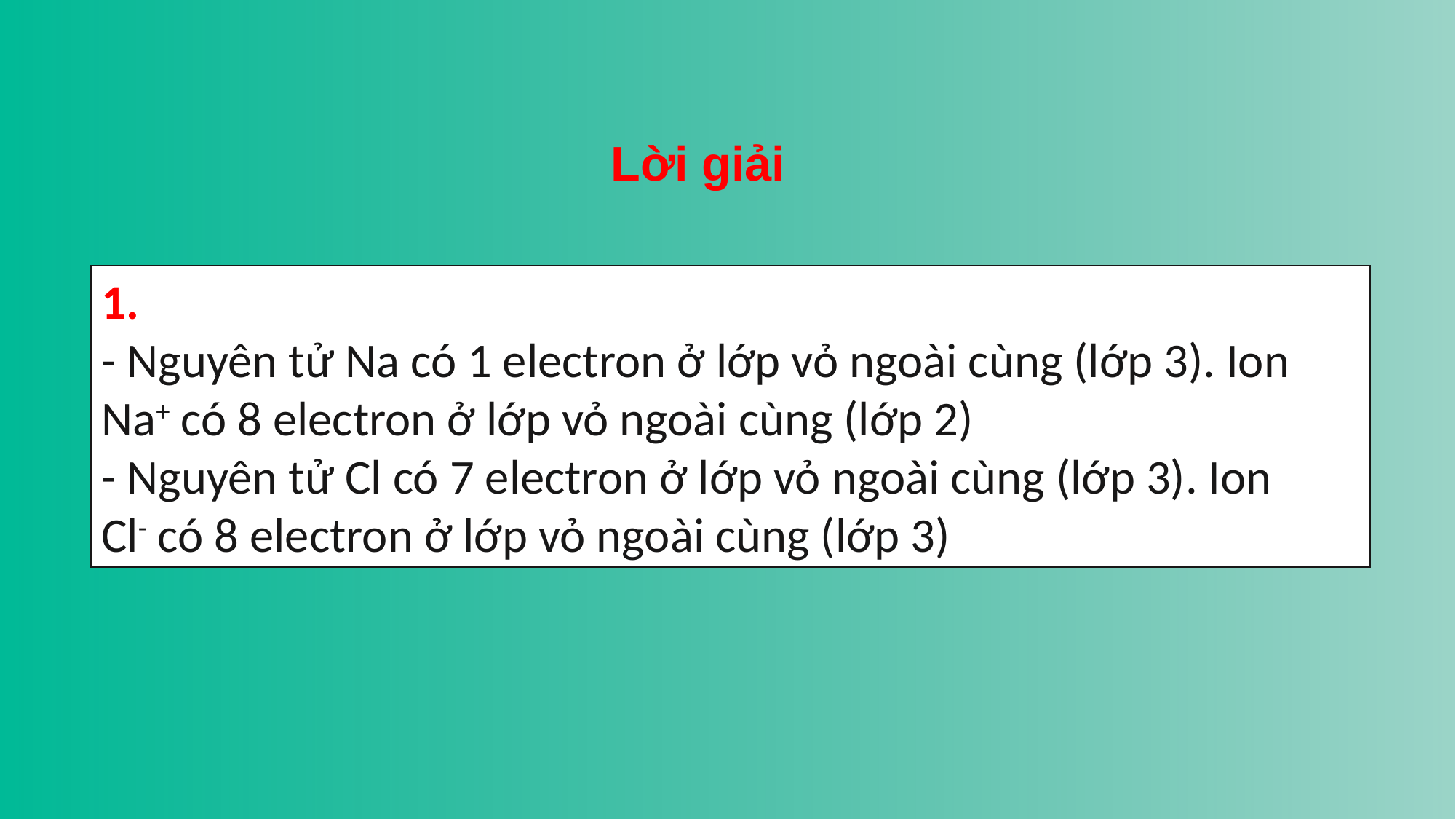

Lời giải
1.
- Nguyên tử Na có 1 electron ở lớp vỏ ngoài cùng (lớp 3). Ion Na+ có 8 electron ở lớp vỏ ngoài cùng (lớp 2)
- Nguyên tử Cl có 7 electron ở lớp vỏ ngoài cùng (lớp 3). Ion Cl- có 8 electron ở lớp vỏ ngoài cùng (lớp 3)